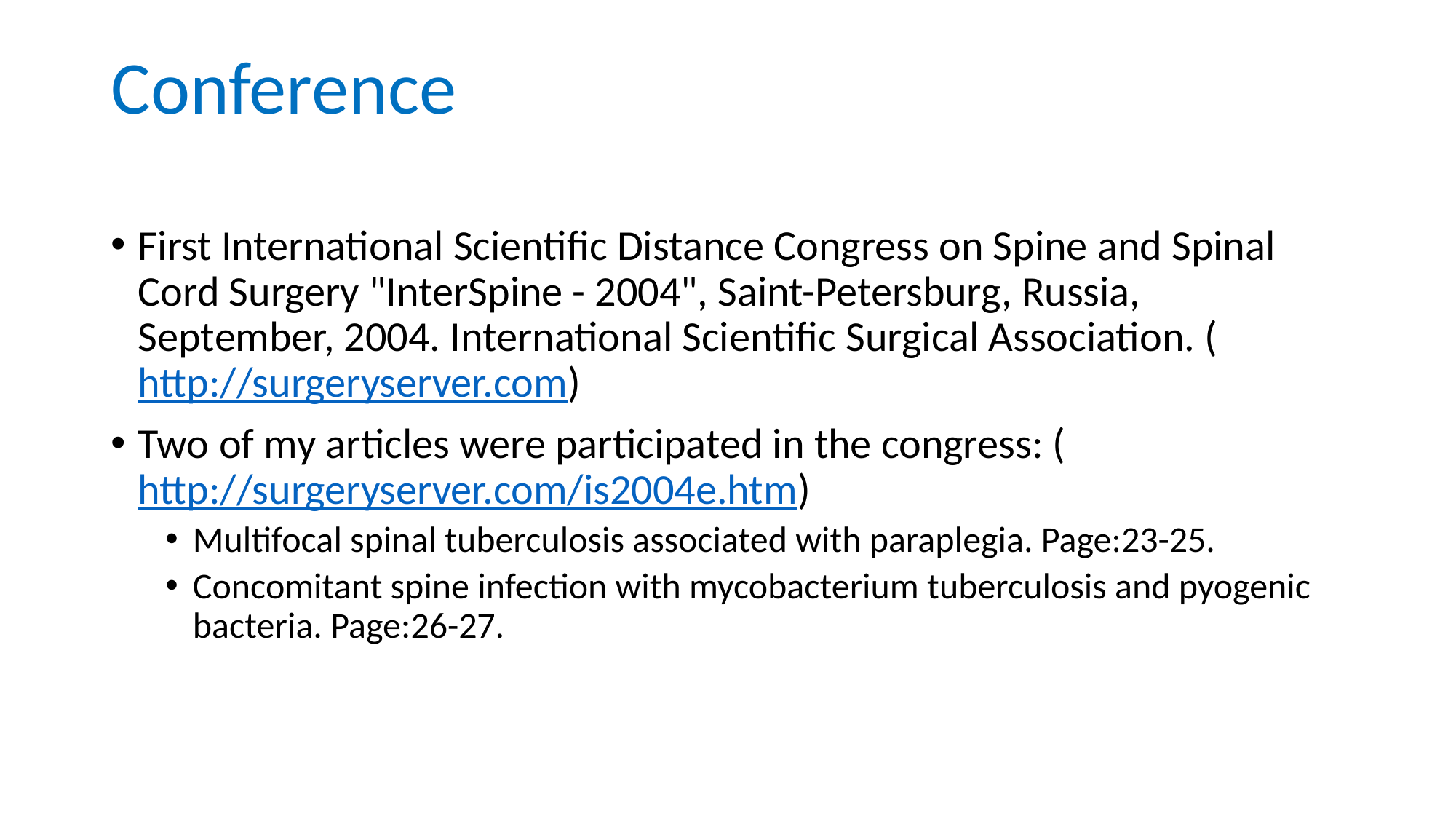

# Conference
First International Scientific Distance Congress on Spine and Spinal Cord Surgery "InterSpine - 2004", Saint-Petersburg, Russia, September, 2004. International Scientific Surgical Association. (http://surgeryserver.com)
Two of my articles were participated in the congress: (http://surgeryserver.com/is2004e.htm)
Multifocal spinal tuberculosis associated with paraplegia. Page:23-25.
Concomitant spine infection with mycobacterium tuberculosis and pyogenic bacteria. Page:26-27.